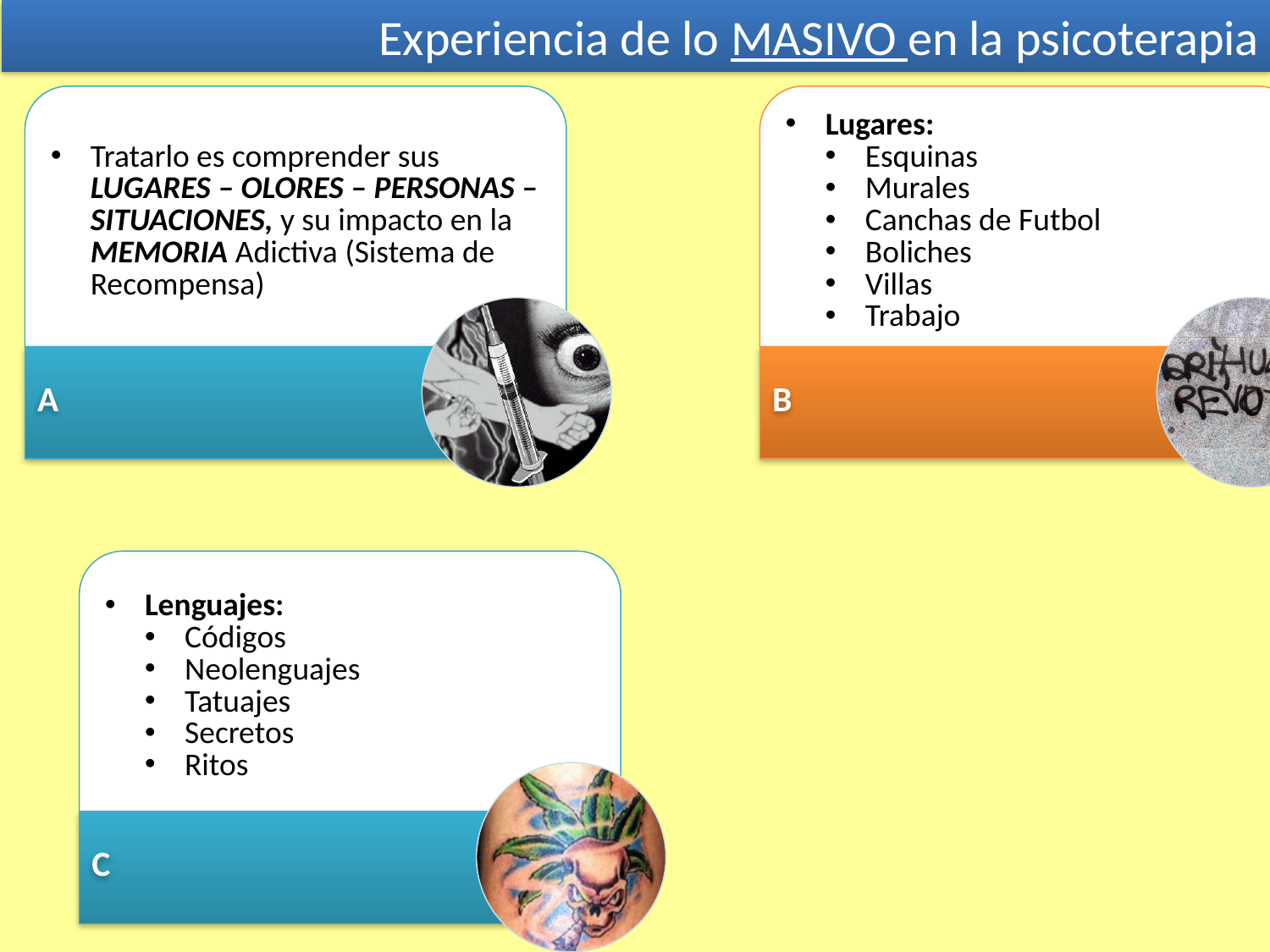

Experiencia de lo MASIVO en la psicoterapia
A
B
Tratarlo es comprender sus LUGARES – OLORES – PERSONAS – SITUACIONES, y su impacto en la MEMORIA Adictiva (Sistema de Recompensa)
Lugares:
Esquinas
Murales
Canchas de Futbol
Boliches
Villas
Trabajo
C
Lenguajes:
Códigos
Neolenguajes
Tatuajes
Secretos
Ritos